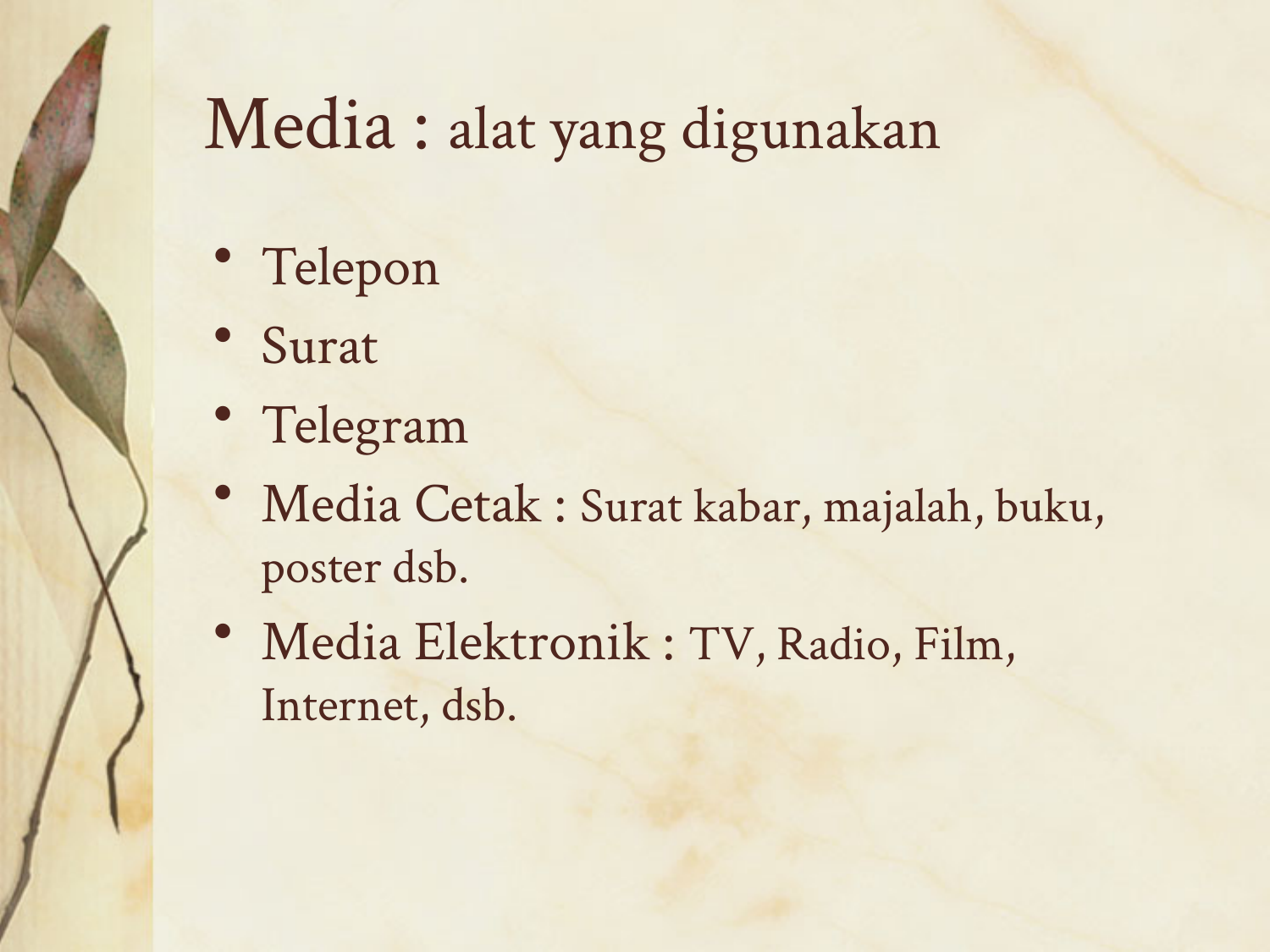

# Media : alat yang digunakan
Telepon
Surat
Telegram
Media Cetak : Surat kabar, majalah, buku, poster dsb.
Media Elektronik : TV, Radio, Film, Internet, dsb.